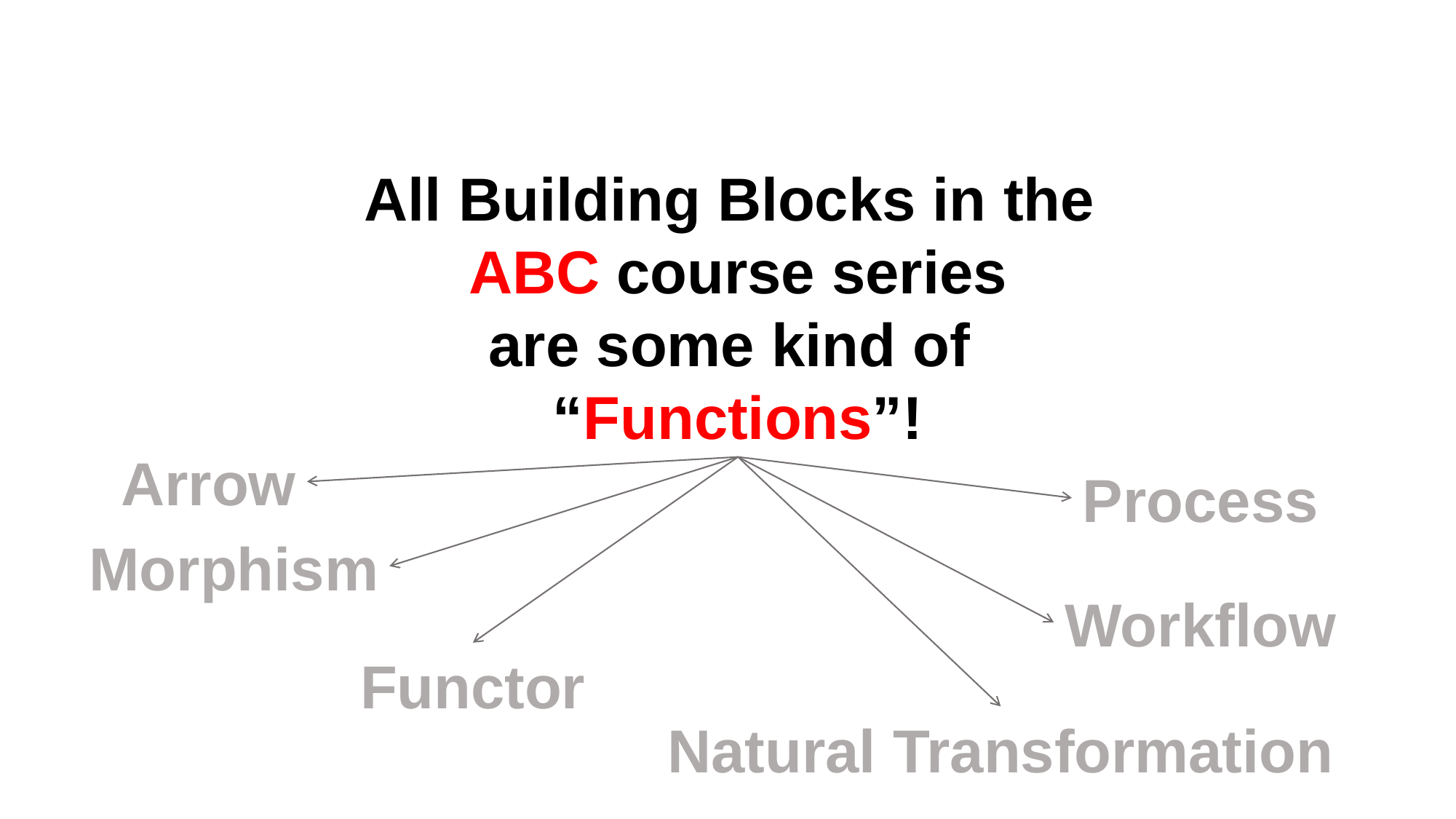

All Building Blocks in the
ABC course series
are some kind of
“Functions”!
Arrow
Process
Morphism
Workflow
Functor
Natural Transformation